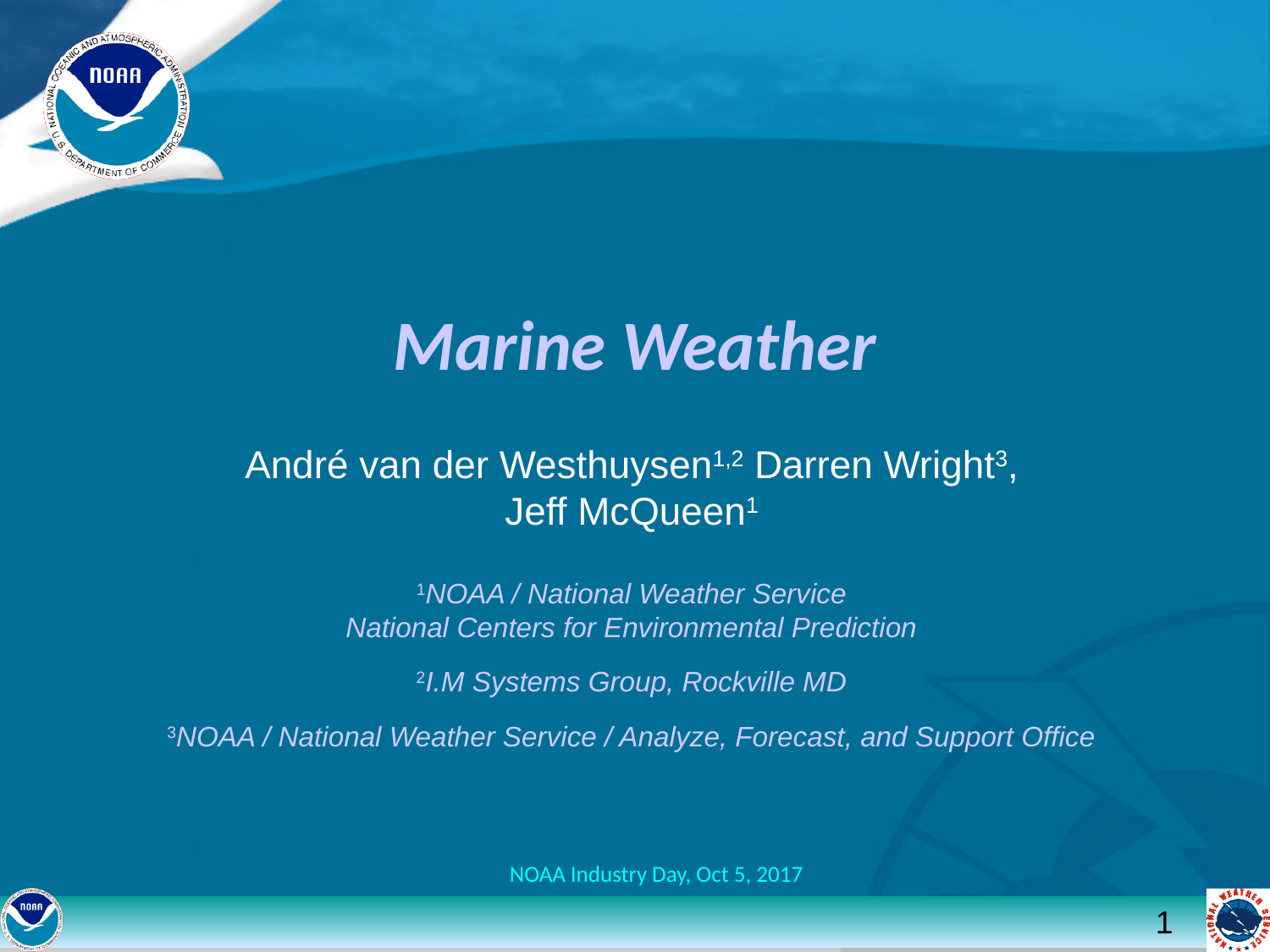

Marine Weather
André van der Westhuysen1,2 Darren Wright3,
Jeff McQueen1

1NOAA / National Weather Service
National Centers for Environmental Prediction
2I.M Systems Group, Rockville MD
3NOAA / National Weather Service / Analyze, Forecast, and Support Office
NOAA Industry Day, Oct 5, 2017
1